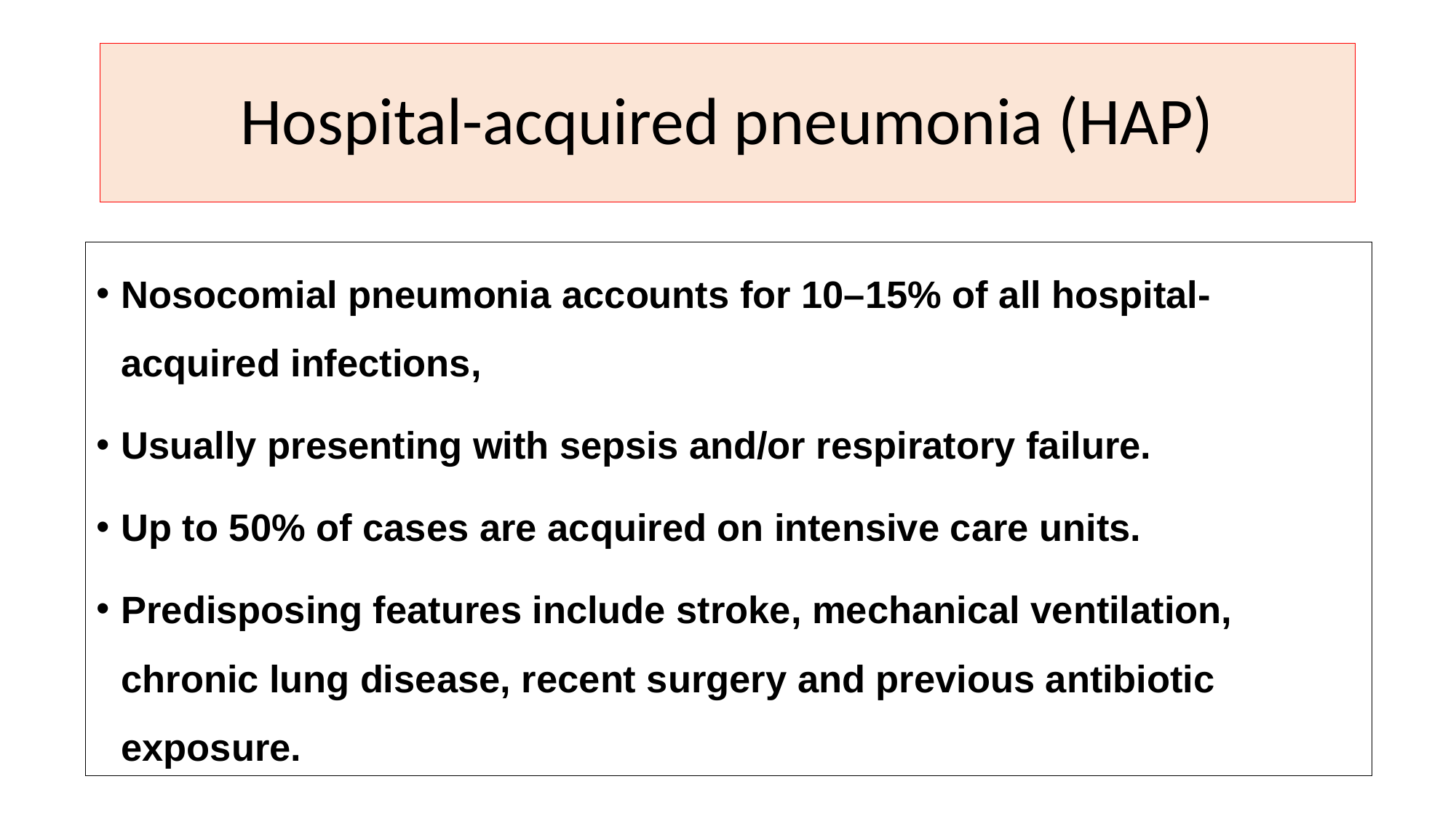

# Hospital-acquired pneumonia (HAP)
Nosocomial pneumonia accounts for 10–15% of all hospital-acquired infections,
Usually presenting with sepsis and/or respiratory failure.
Up to 50% of cases are acquired on intensive care units.
Predisposing features include stroke, mechanical ventilation, chronic lung disease, recent surgery and previous antibiotic exposure.